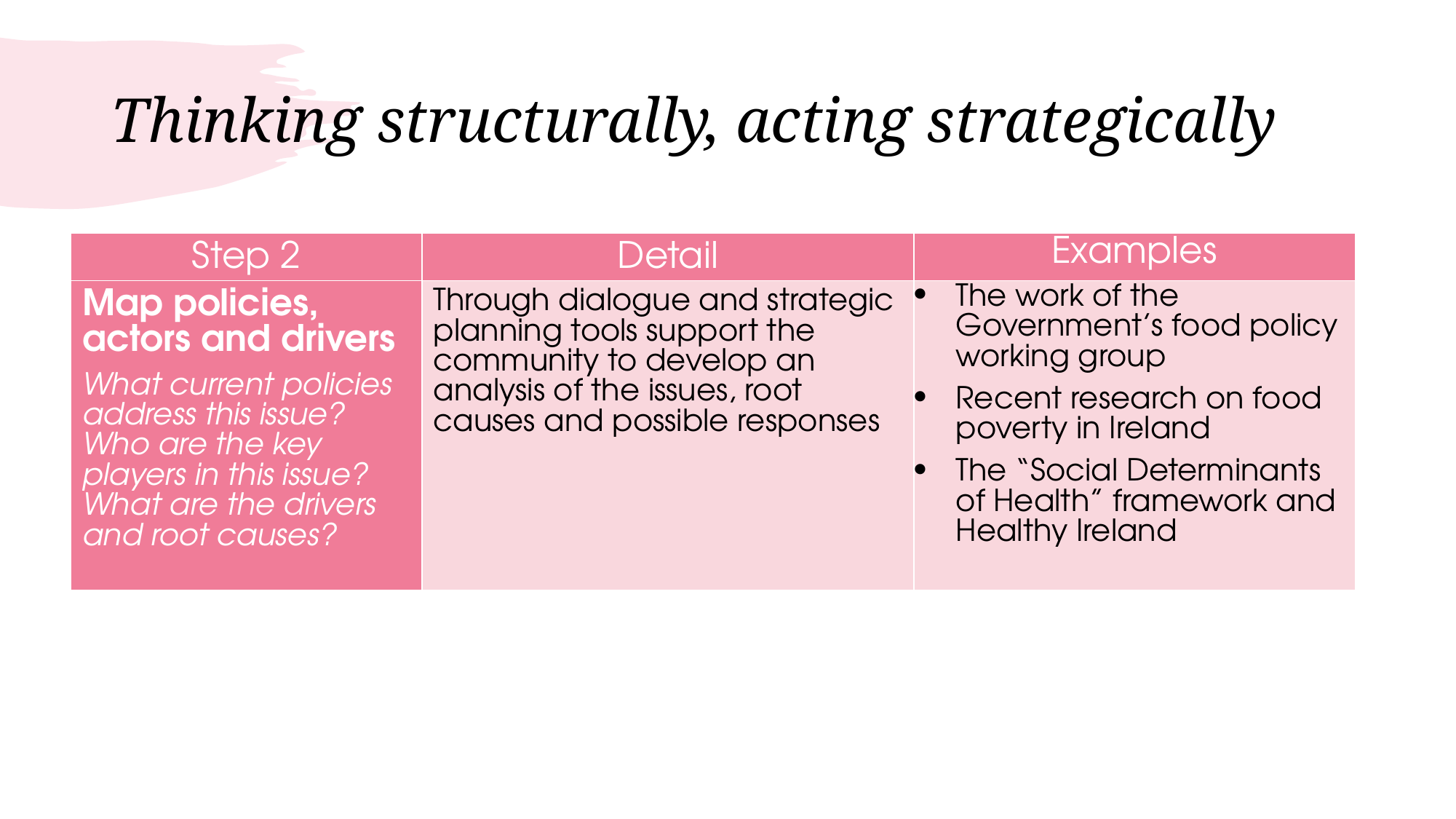

# Thinking structurally, acting strategically
| Step 2 | Detail | Examples |
| --- | --- | --- |
| Map policies, actors and drivers What current policies address this issue? Who are the key players in this issue? What are the drivers and root causes? | Through dialogue and strategic planning tools support the community to develop an analysis of the issues, root causes and possible responses | The work of the Government’s food policy working group Recent research on food poverty in Ireland The “Social Determinants of Health” framework and Healthy Ireland |